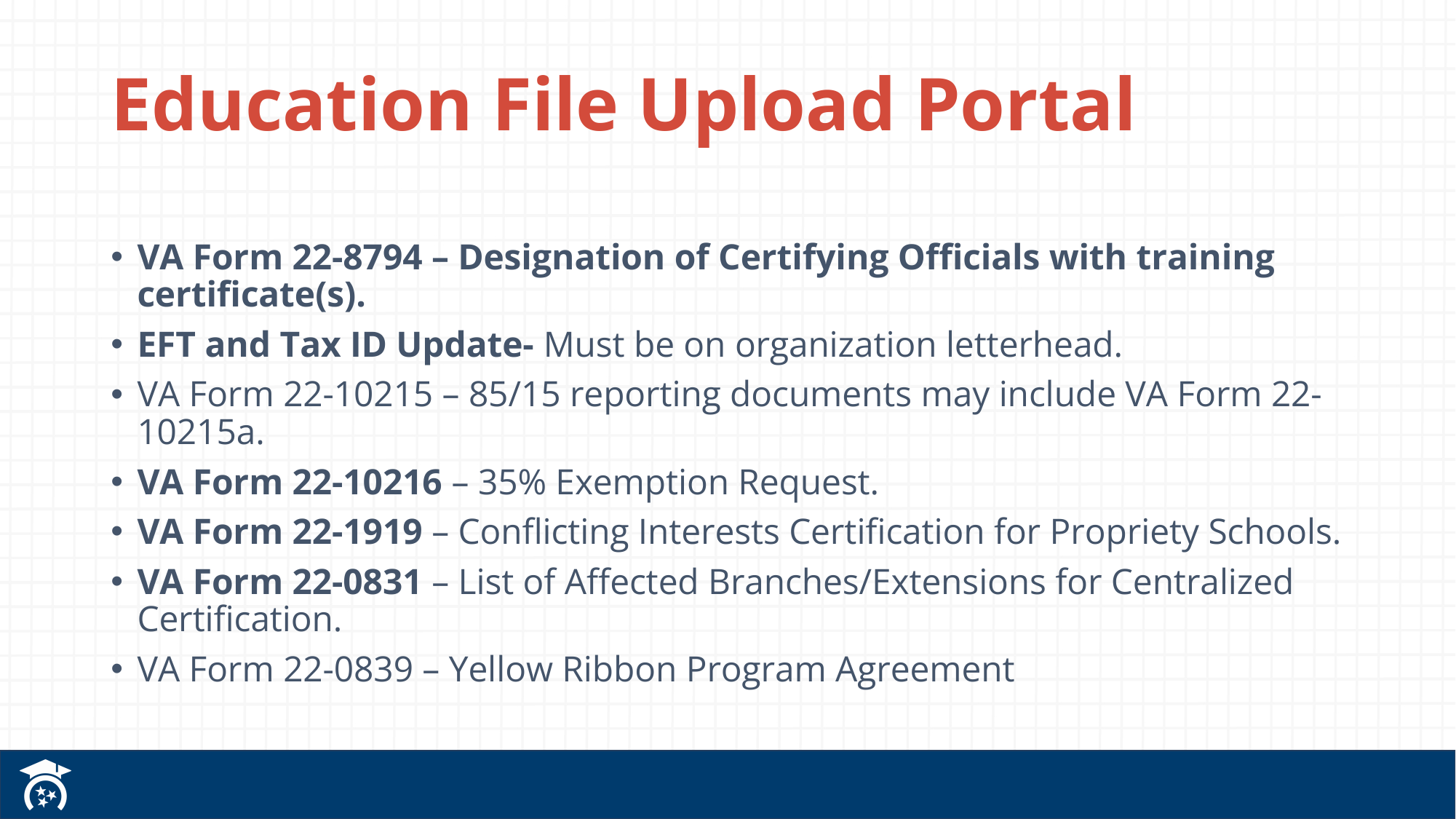

# Education File Upload Portal

VA Form 22-8794 – Designation of Certifying Officials with training certificate(s).
EFT and Tax ID Update- Must be on organization letterhead.
VA Form 22-10215 – 85/15 reporting documents may include VA Form 22-10215a.
VA Form 22-10216 – 35% Exemption Request.
VA Form 22-1919 – Conflicting Interests Certification for Propriety Schools.
VA Form 22-0831 – List of Affected Branches/Extensions for Centralized Certification.
VA Form 22-0839 – Yellow Ribbon Program Agreement